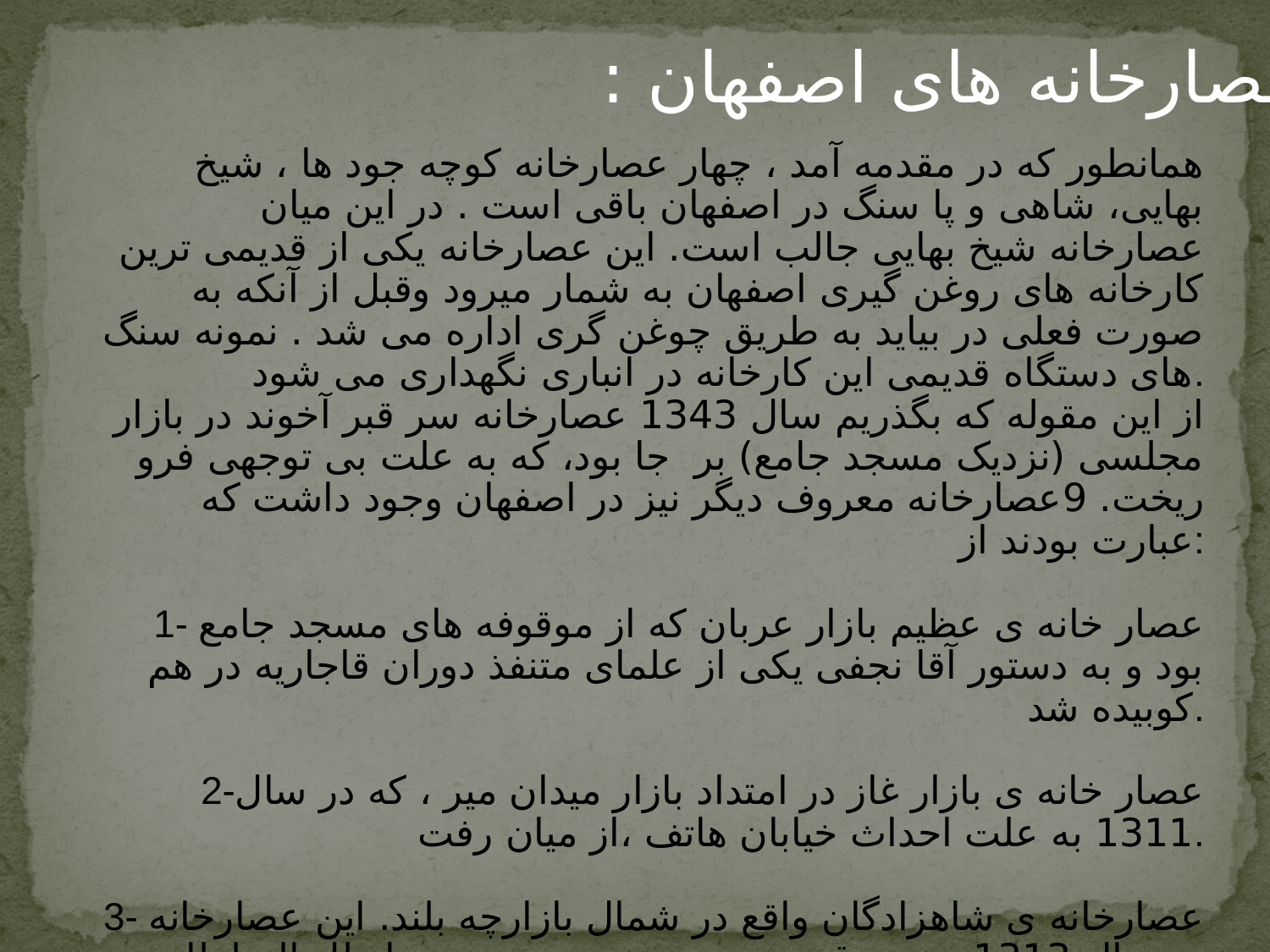

عصارخانه های اصفهان :
همانطور که در مقدمه آمد ، چهار عصارخانه کوچه جود ها ، شیخ بهایی، شاهی و پا سنگ در اصفهان باقی است . در این میان عصارخانه شیخ بهایی جالب است. این عصارخانه یکی از قدیمی ترین کارخانه های روغن گیری اصفهان به شمار میرود وقبل از آنکه به صورت فعلی در بیاید به طریق چوغن گری اداره می شد . نمونه سنگ های دستگاه قدیمی این کارخانه در انباری نگهداری می شود.
از این مقوله که بگذریم سال 1343 عصارخانه سر قبر آخوند در بازار مجلسی (نزدیک مسجد جامع) بر  جا بود، که به علت بی توجهی فرو ریخت. 9عصارخانه معروف دیگر نیز در اصفهان وجود داشت که عبارت بودند از:

1- عصار خانه ی عظیم بازار عربان که از موقوفه های مسجد جامع بود و به دستور آقا نجفی یکی از علمای متنفذ دوران قاجاریه در هم کوبیده شد.

2-عصار خانه ی بازار غاز در امتداد بازار میدان میر ، که در سال 1311 به علت احداث خیابان هاتف ،از میان رفت.

3- عصارخانه ی شاهزادگان واقع در شمال بازارچه بلند. این عصارخانه در سال 1313 هجری قمری به دستور مسعود میرزا ظل السلطان ویران شد.